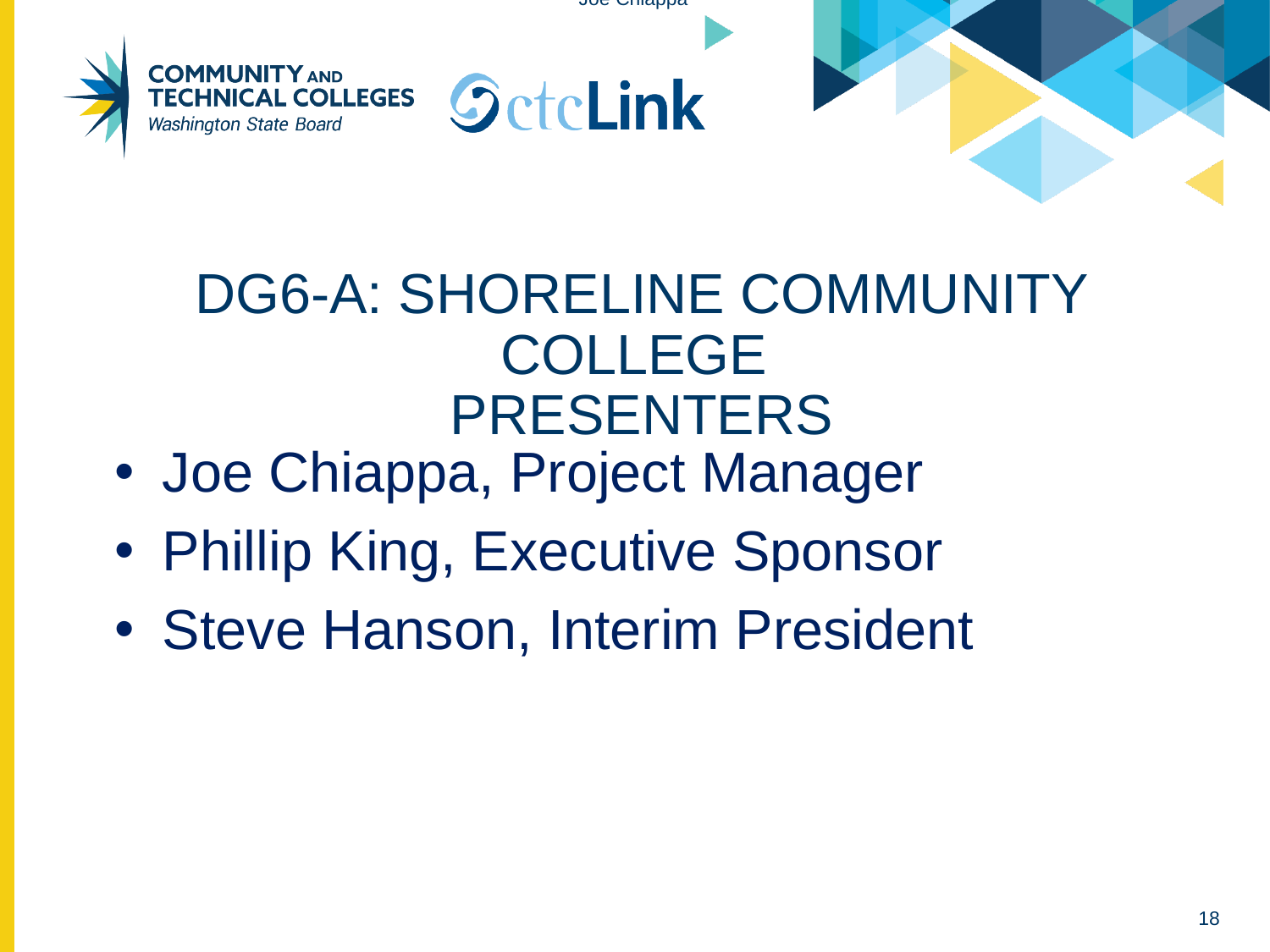

Joe Chiappa
# DG6-A: SHORELINE community college presenters
Joe Chiappa, Project Manager
Phillip King, Executive Sponsor
Steve Hanson, Interim President
18